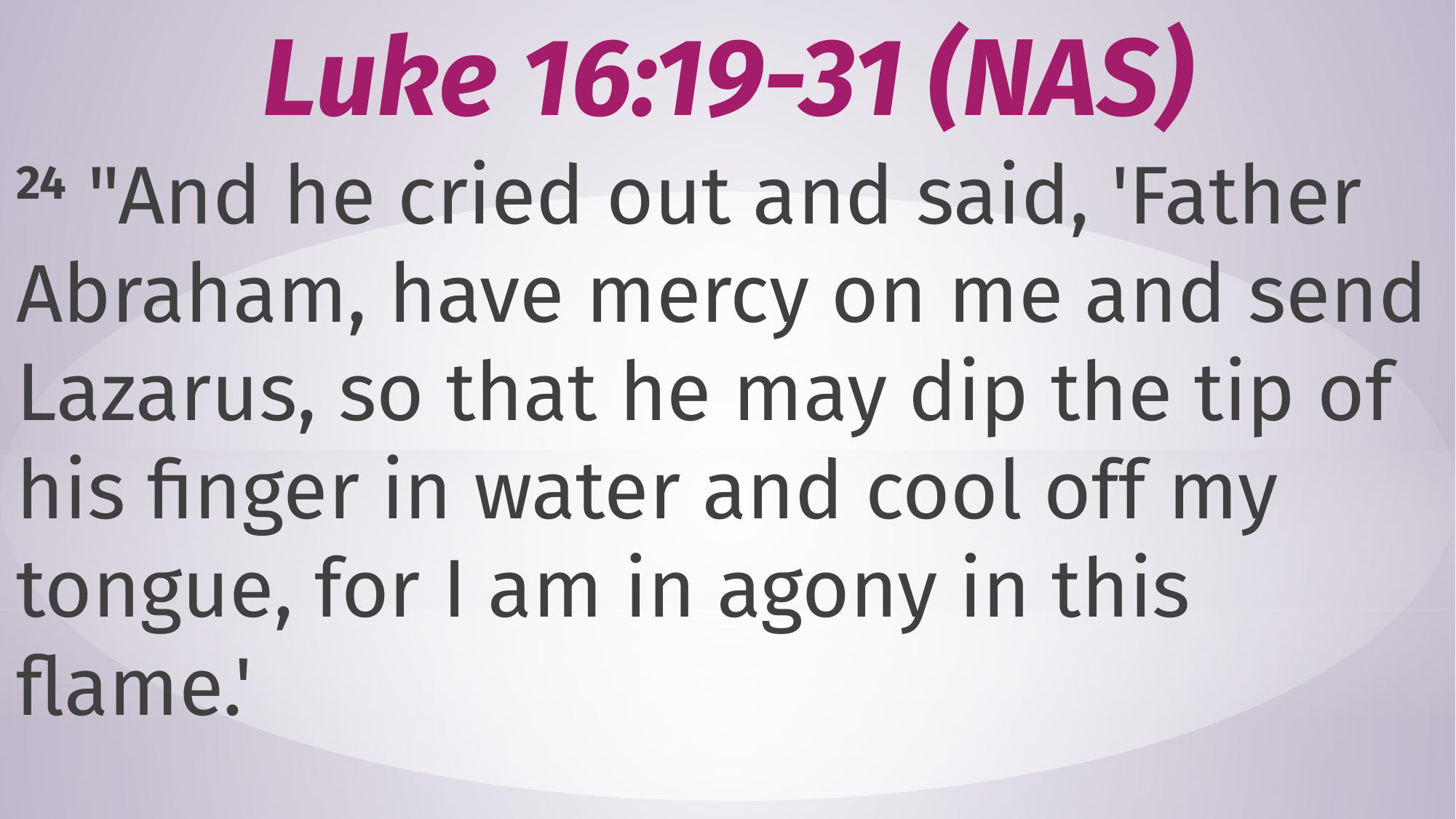

# Luke 16:19-31 (NAS)
24 "And he cried out and said, 'Father Abraham, have mercy on me and send Lazarus, so that he may dip the tip of his finger in water and cool off my tongue, for I am in agony in this flame.'